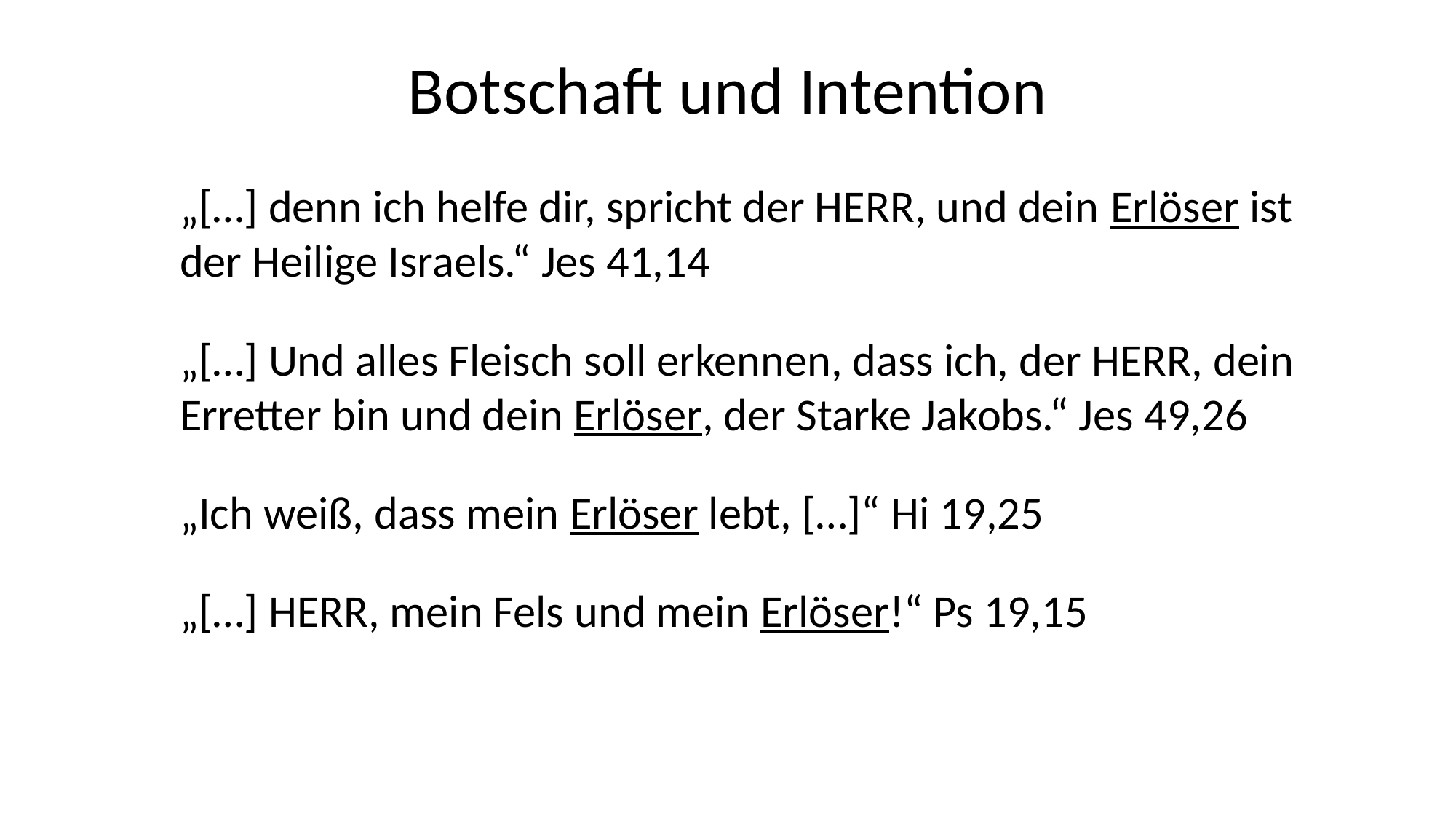

# Botschaft und Intention
„[…] denn ich helfe dir, spricht der HERR, und dein Erlöser ist der Heilige Israels.“ Jes 41,14
„[…] Und alles Fleisch soll erkennen, dass ich, der HERR, dein Erretter bin und dein Erlöser, der Starke Jakobs.“ Jes 49,26
„Ich weiß, dass mein Erlöser lebt, […]“ Hi 19,25
„[…] HERR, mein Fels und mein Erlöser!“ Ps 19,15